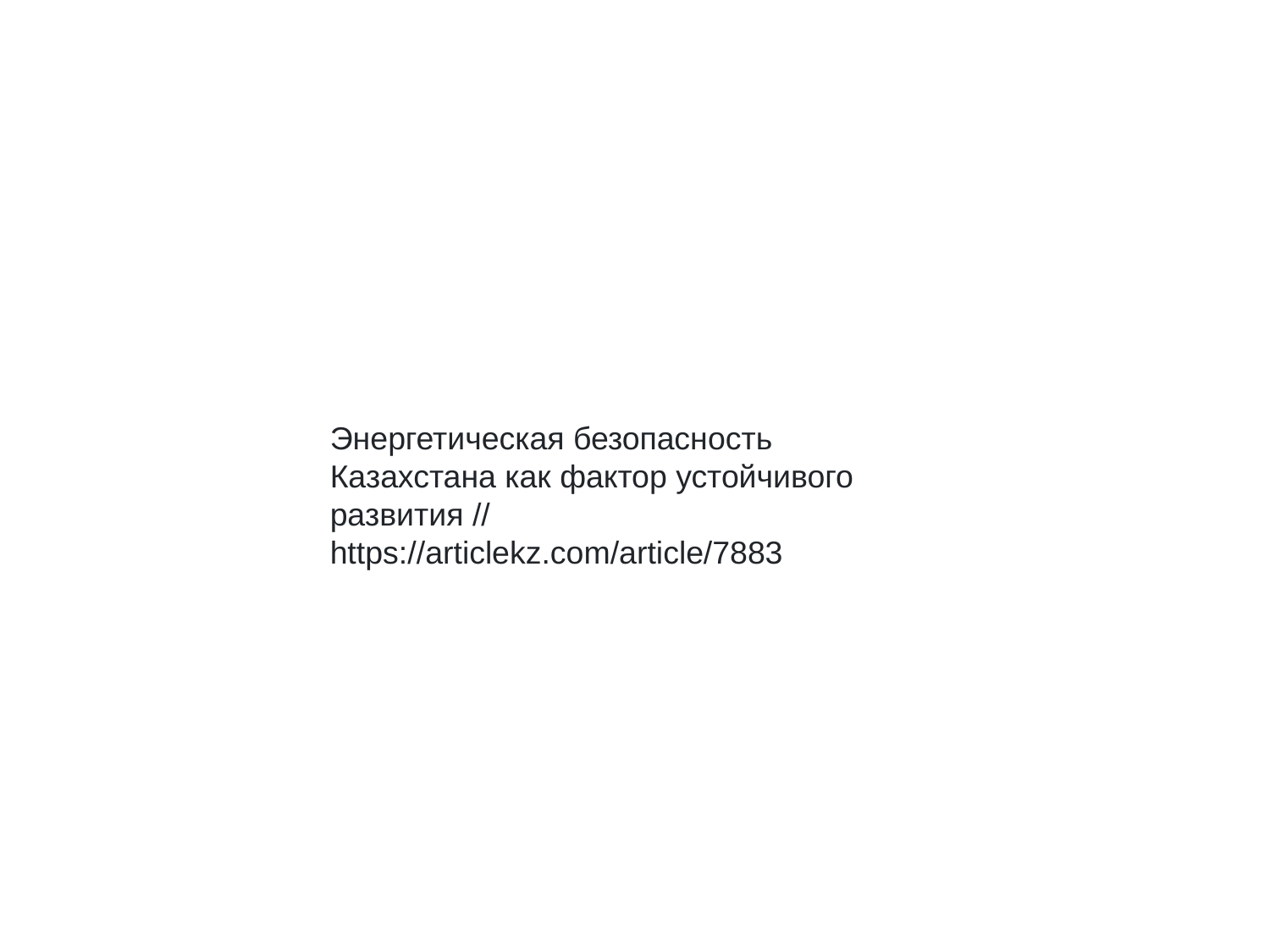

Энергетическая безопасность Казахстана как фактор устойчивого развития // https://articlekz.com/article/7883